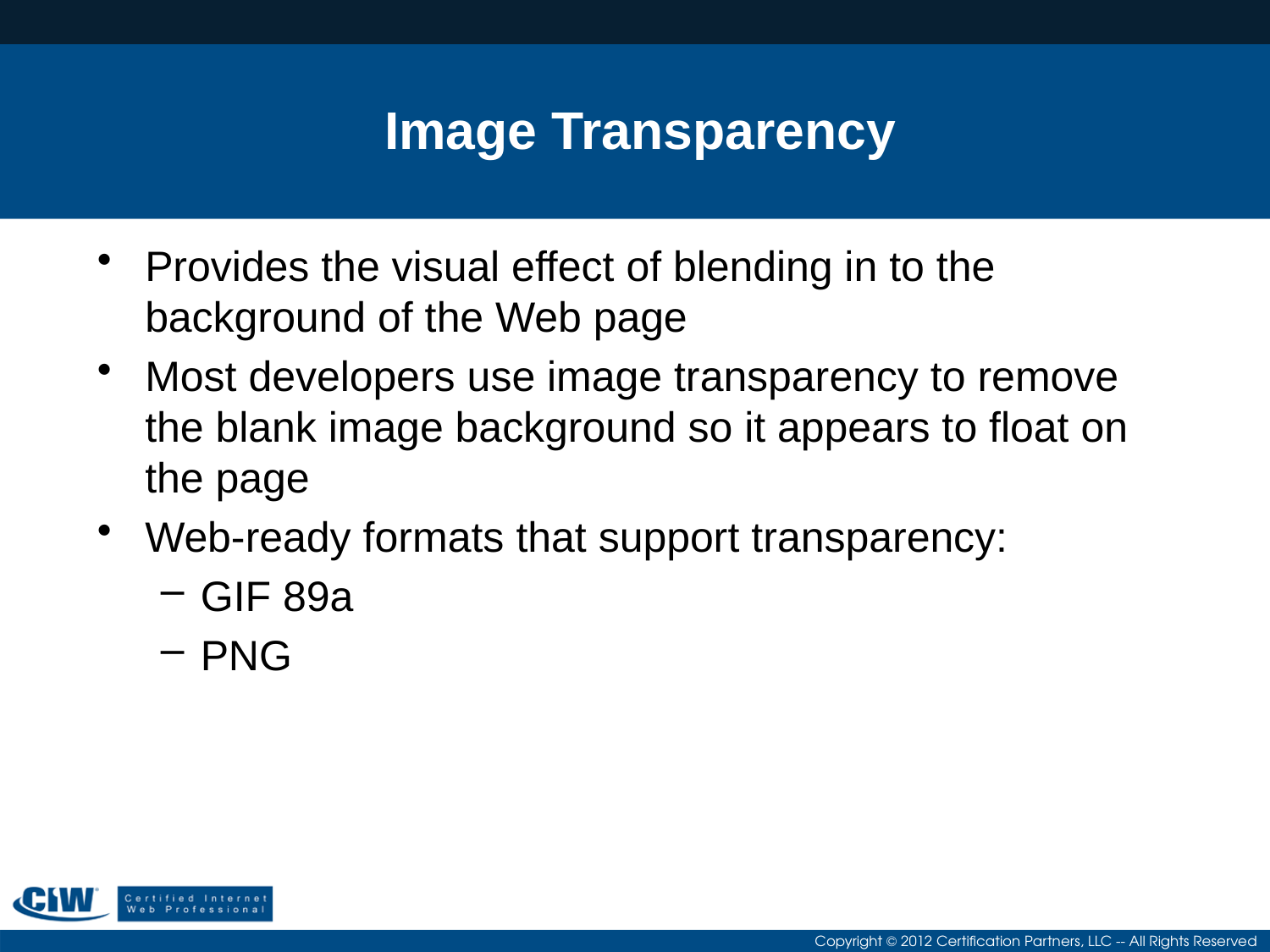

# Image Transparency
Provides the visual effect of blending in to the background of the Web page
Most developers use image transparency to remove the blank image background so it appears to float on the page
Web-ready formats that support transparency:
GIF 89a
PNG